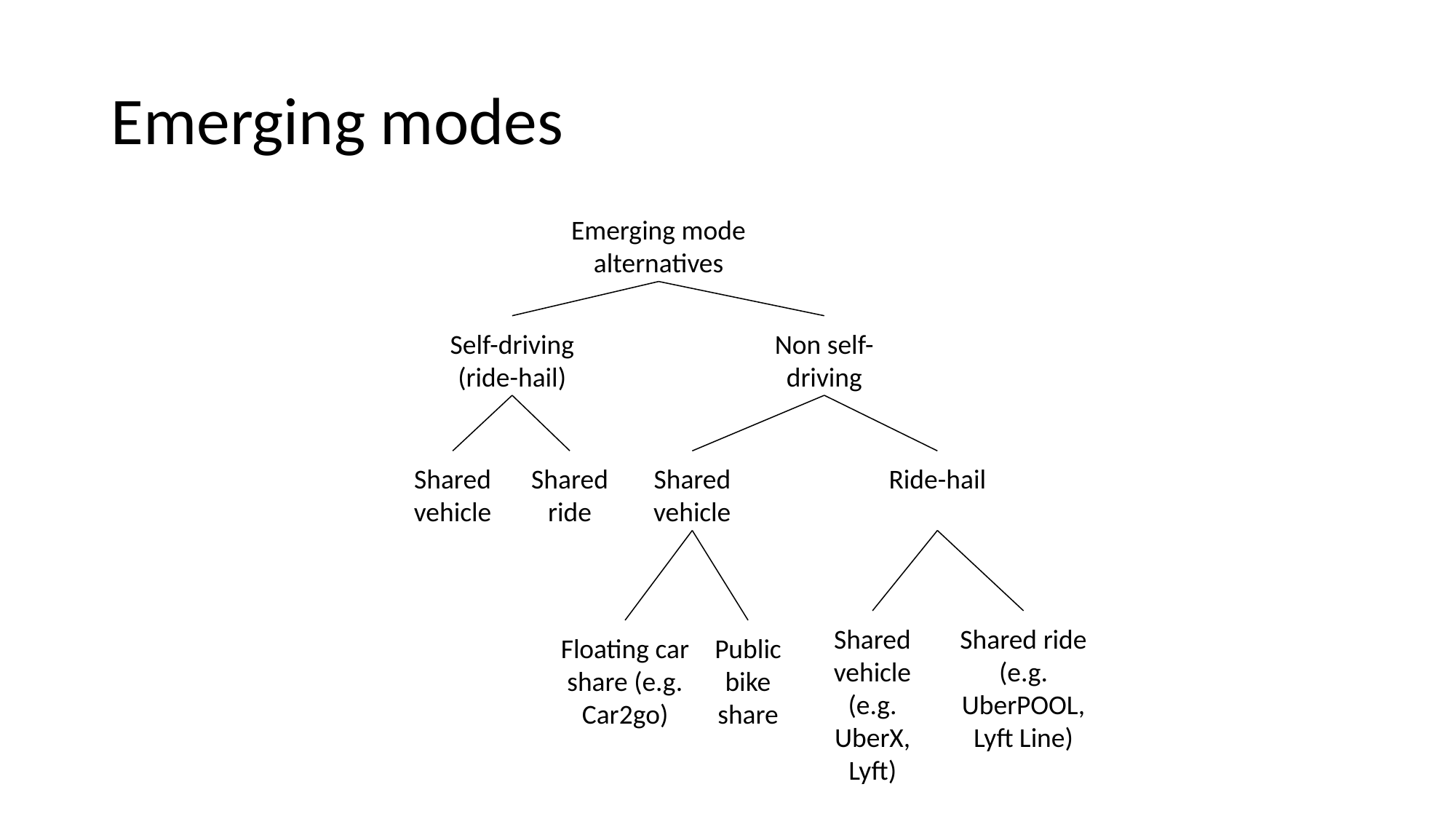

# Emerging modes
Emerging mode alternatives
Self-driving (ride-hail)
Non self-driving
Shared
ride
Shared vehicle
Shared vehicle
Ride-hail
Shared ride
(e.g. UberPOOL, Lyft Line)
Shared vehicle
(e.g. UberX, Lyft)
Public bike share
Floating car share (e.g. Car2go)